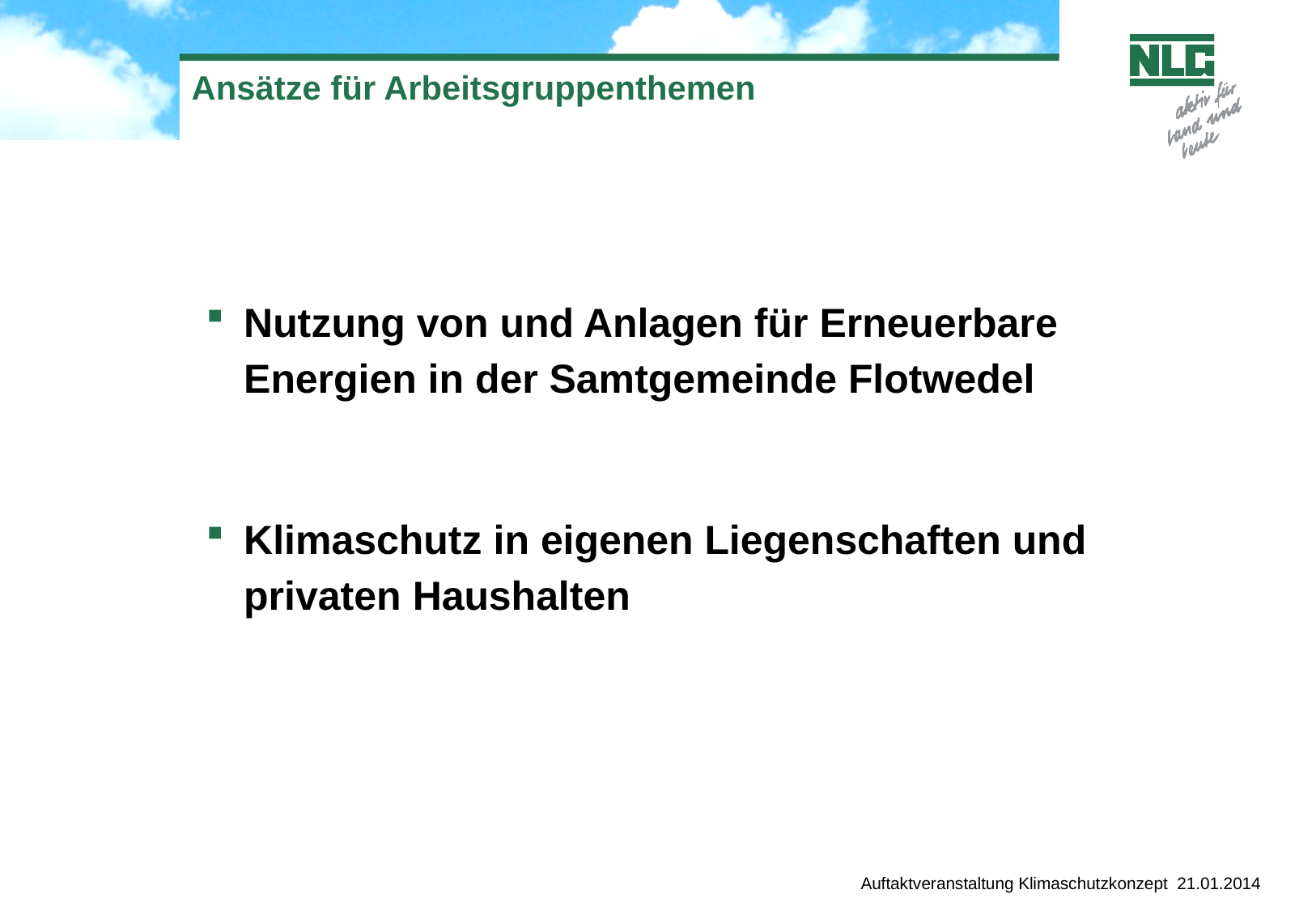

# Ansätze für Arbeitsgruppenthemen
Nutzung von und Anlagen für Erneuerbare Energien in der Samtgemeinde Flotwedel

Klimaschutz in eigenen Liegenschaften und privaten Haushalten